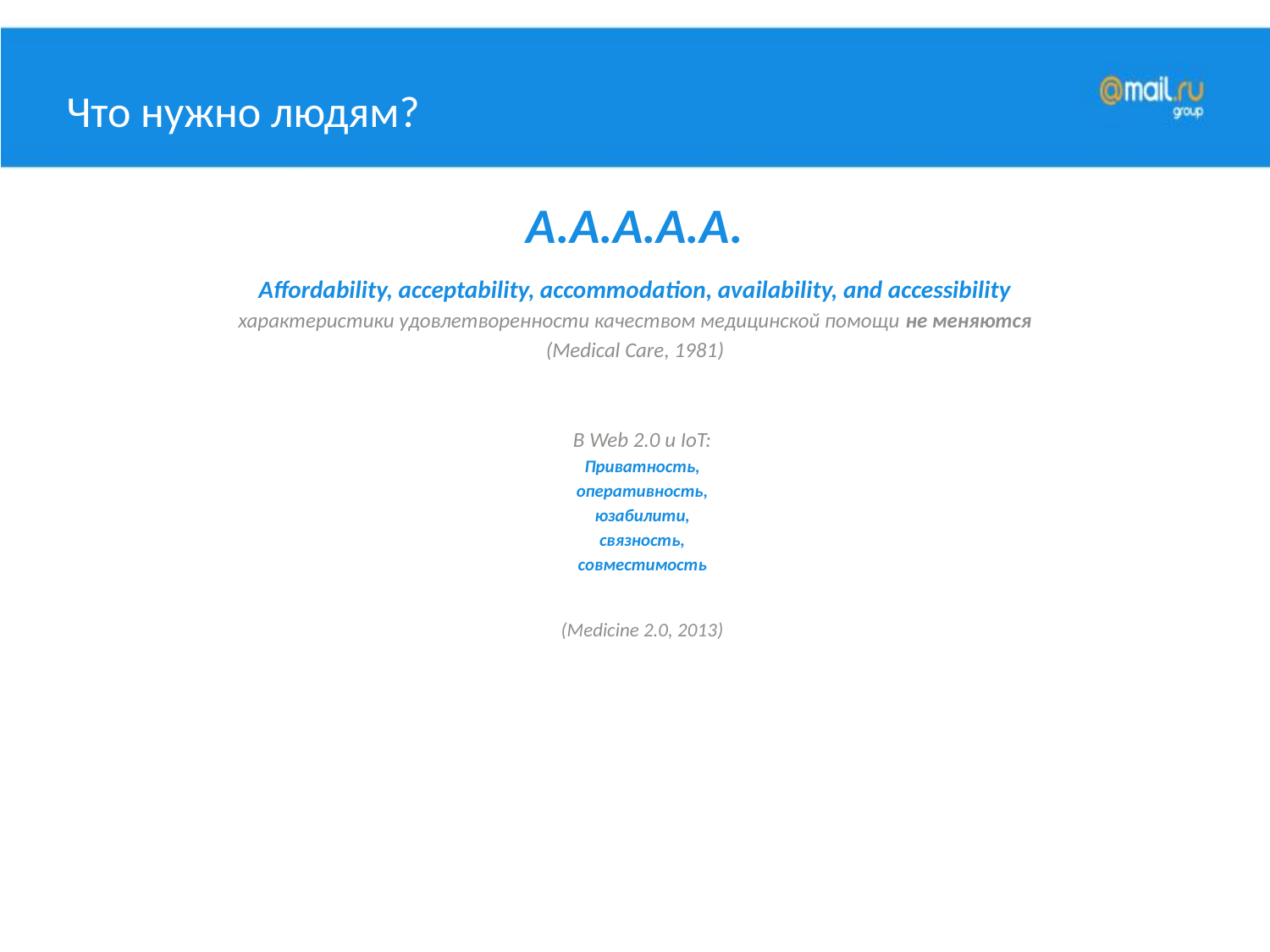

# Что нужно людям?
А.А.А.А.А.
Affordability, acceptability, accommodation, availability, and accessibility
характеристики удовлетворенности качеством медицинской помощи не меняются
(Medical Care, 1981)
В Web 2.0 и IoT:
Приватность,
оперативность,
юзабилити,
связность,
совместимость

(Medicine 2.0, 2013)